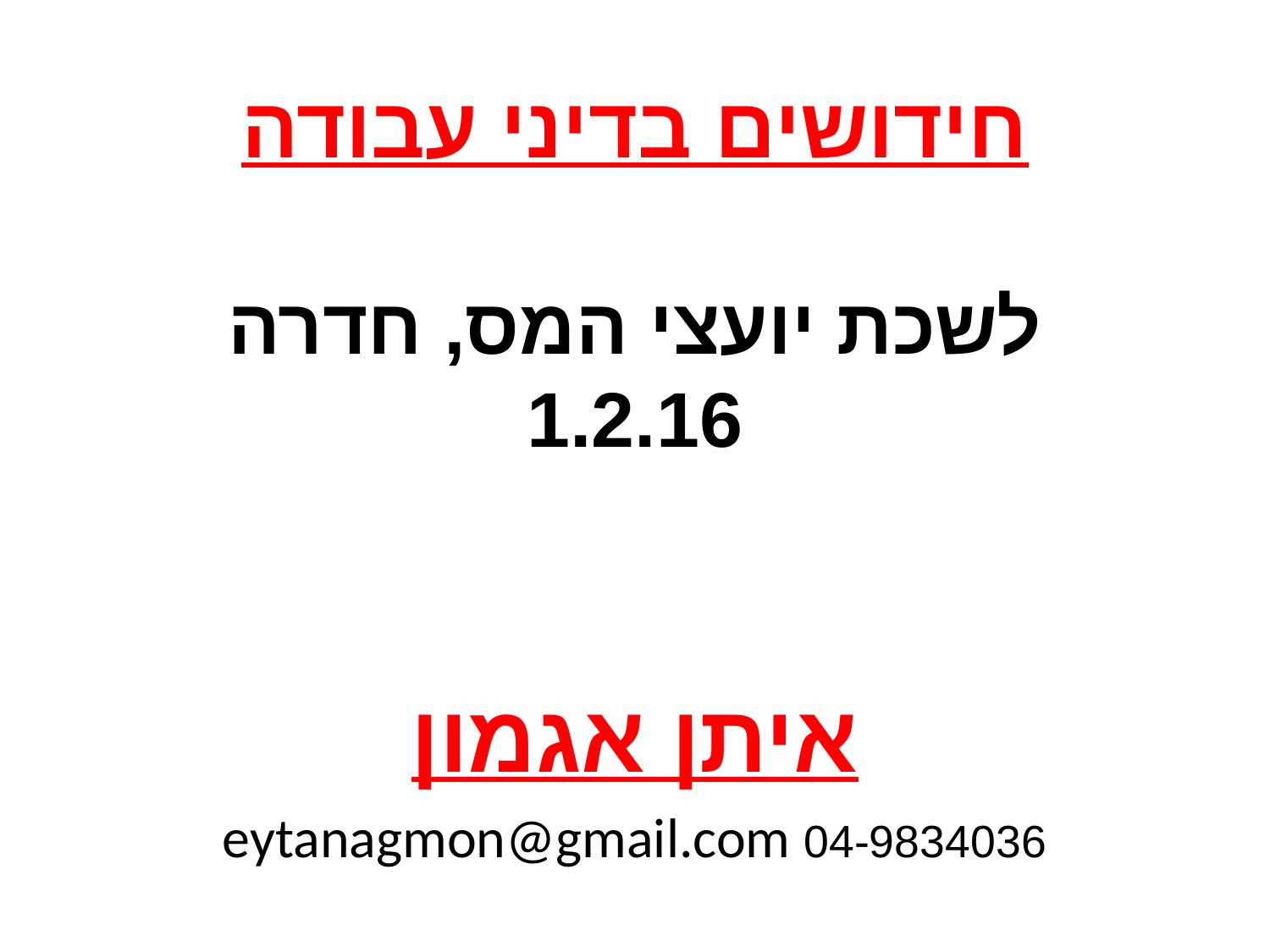

# חידושים בדיני עבודה לשכת יועצי המס, חדרה 1.2.16

איתן אגמון
04-9834036 eytanagmon@gmail.com